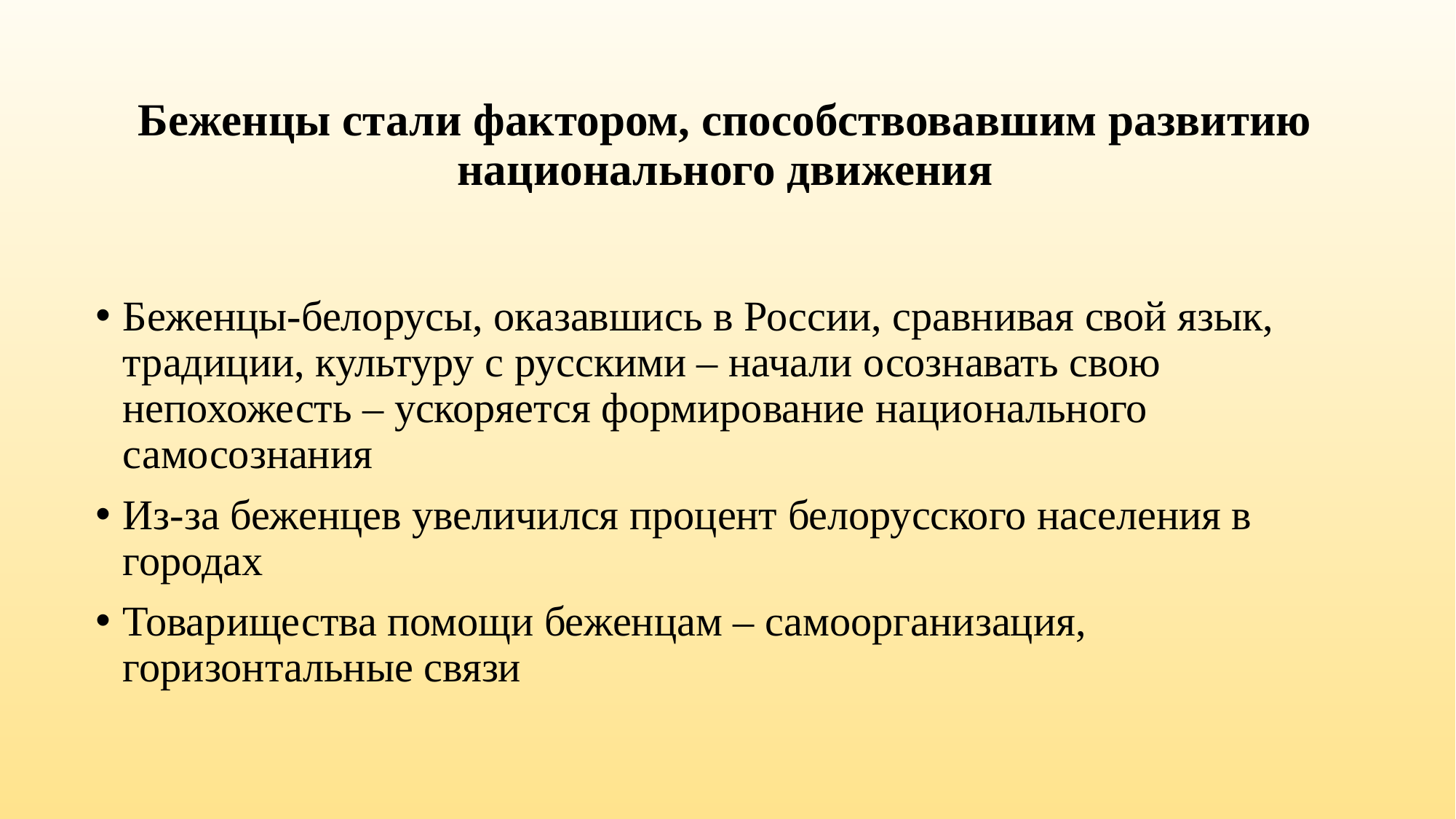

# Беженцы стали фактором, способствовавшим развитию национального движения
Беженцы-белорусы, оказавшись в России, сравнивая свой язык, традиции, культуру с русскими – начали осознавать свою непохожесть – ускоряется формирование национального самосознания
Из-за беженцев увеличился процент белорусского населения в городах
Товарищества помощи беженцам – самоорганизация, горизонтальные связи